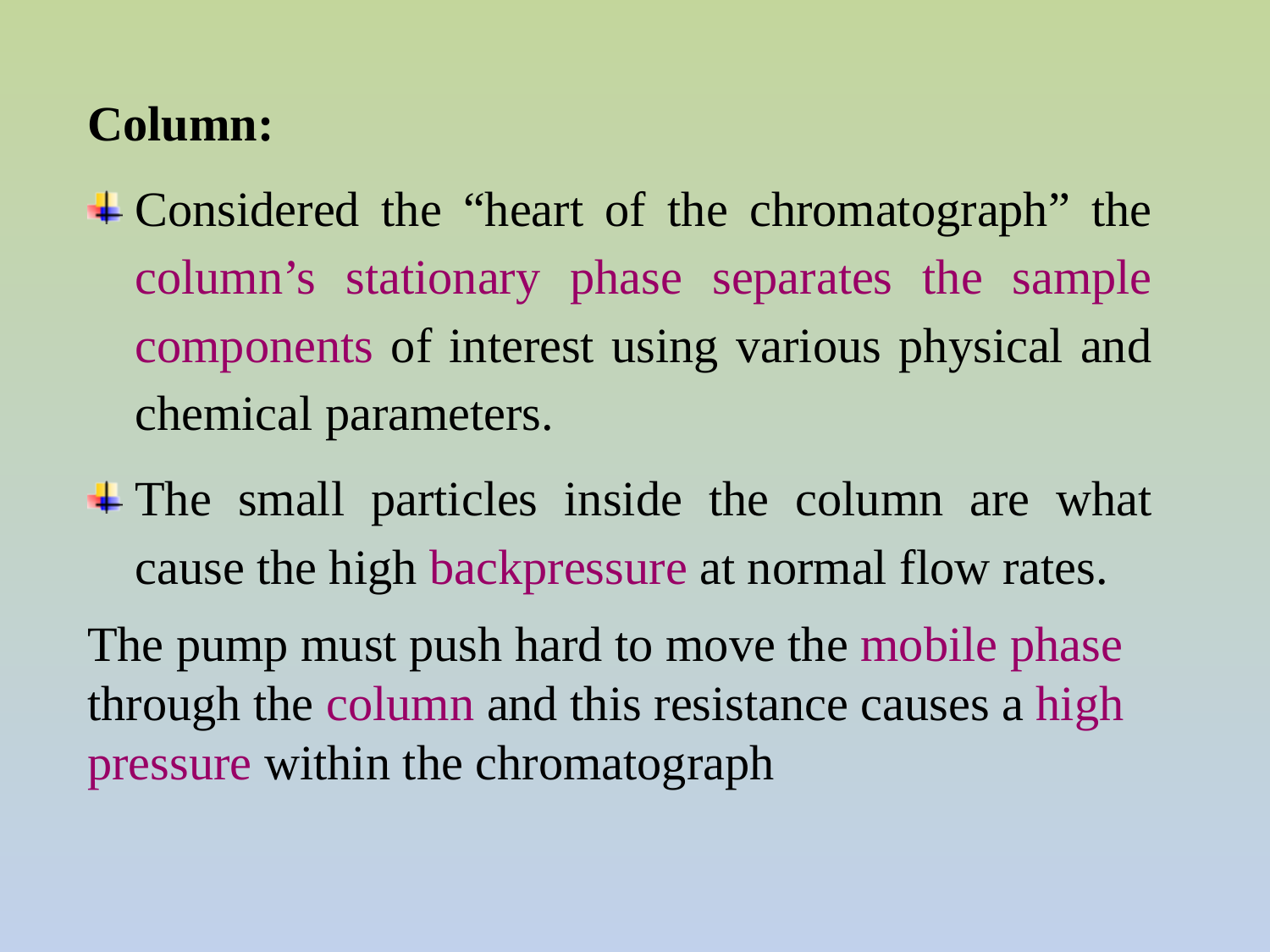

Column:
Considered the “heart of the chromatograph” the column’s stationary phase separates the sample components of interest using various physical and chemical parameters.
The small particles inside the column are what cause the high backpressure at normal flow rates.
The pump must push hard to move the mobile phase through the column and this resistance causes a high pressure within the chromatograph